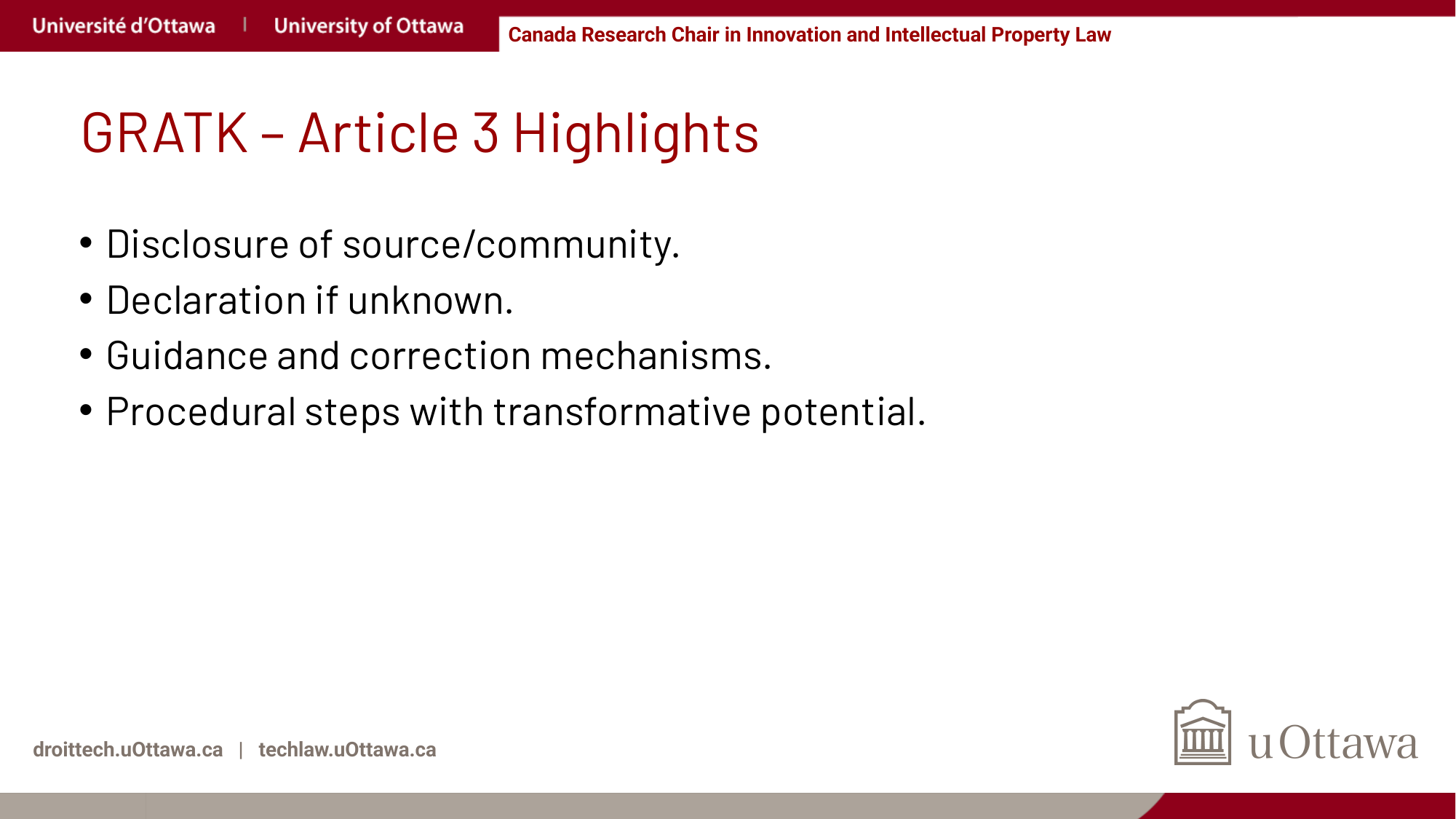

# GRATK – Article 3 Highlights
Disclosure of source/community.
Declaration if unknown.
Guidance and correction mechanisms.
Procedural steps with transformative potential.